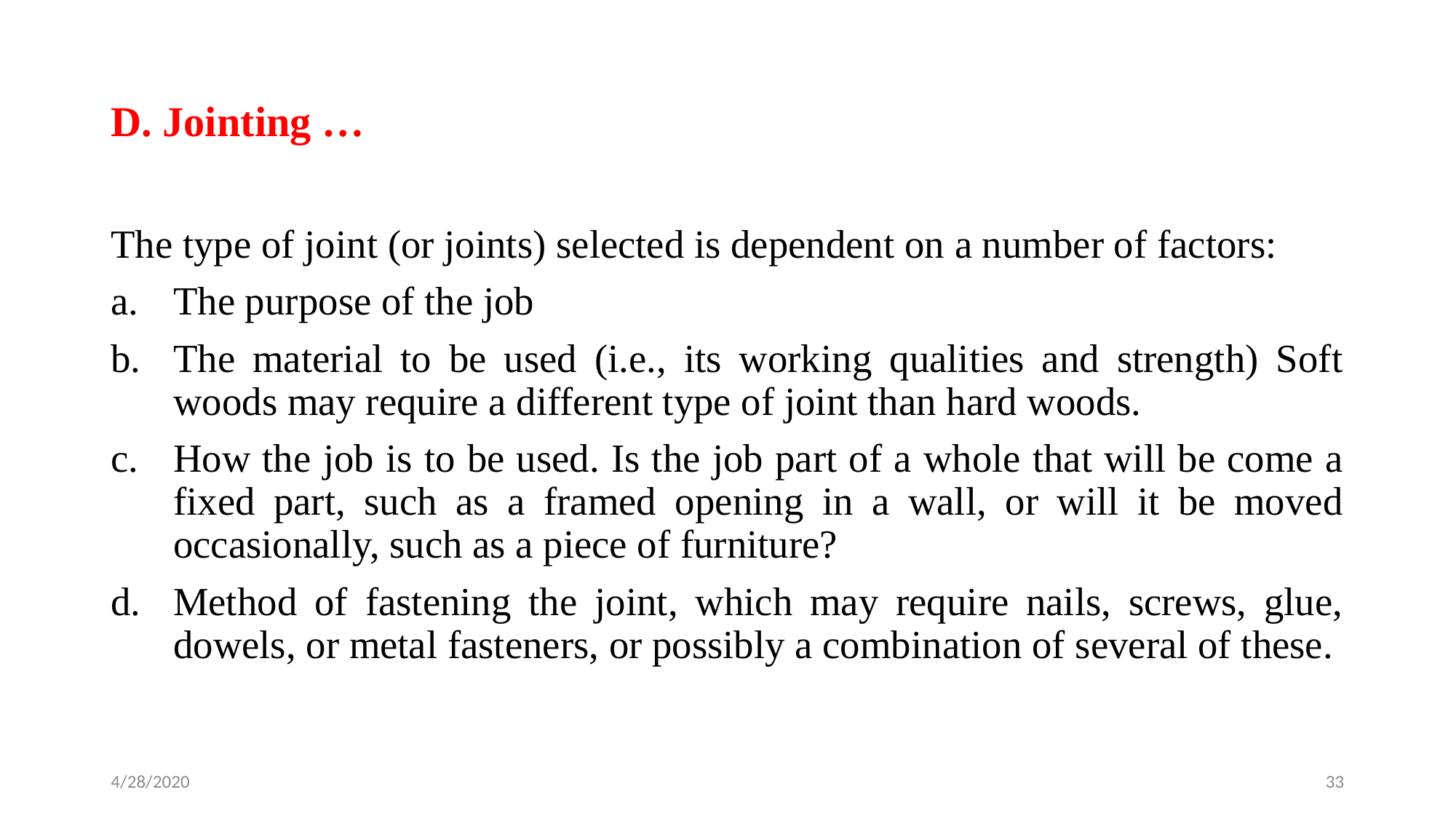

# D. Jointing …
The type of joint (or joints) selected is dependent on a number of factors:
The purpose of the job
The material to be used (i.e., its working qualities and strength) Soft woods may require a different type of joint than hard woods.
How the job is to be used. Is the job part of a whole that will be come a fixed part, such as a framed opening in a wall, or will it be moved occasionally, such as a piece of furniture?
Method of fastening the joint, which may require nails, screws, glue, dowels, or metal fasteners, or possibly a combination of several of these.
4/28/2020
33